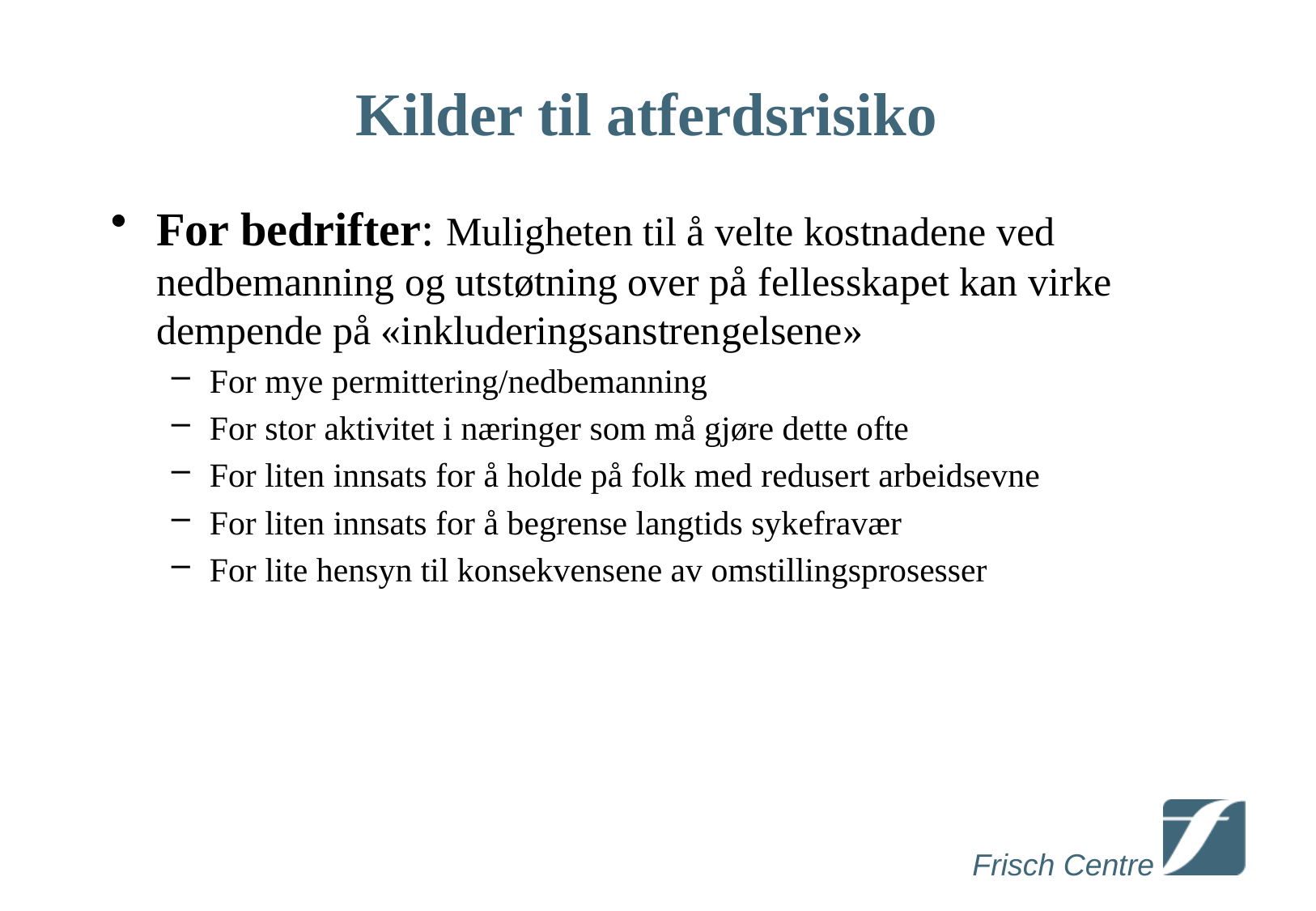

# Kilder til atferdsrisiko
For bedrifter: Muligheten til å velte kostnadene ved nedbemanning og utstøtning over på fellesskapet kan virke dempende på «inkluderingsanstrengelsene»
For mye permittering/nedbemanning
For stor aktivitet i næringer som må gjøre dette ofte
For liten innsats for å holde på folk med redusert arbeidsevne
For liten innsats for å begrense langtids sykefravær
For lite hensyn til konsekvensene av omstillingsprosesser